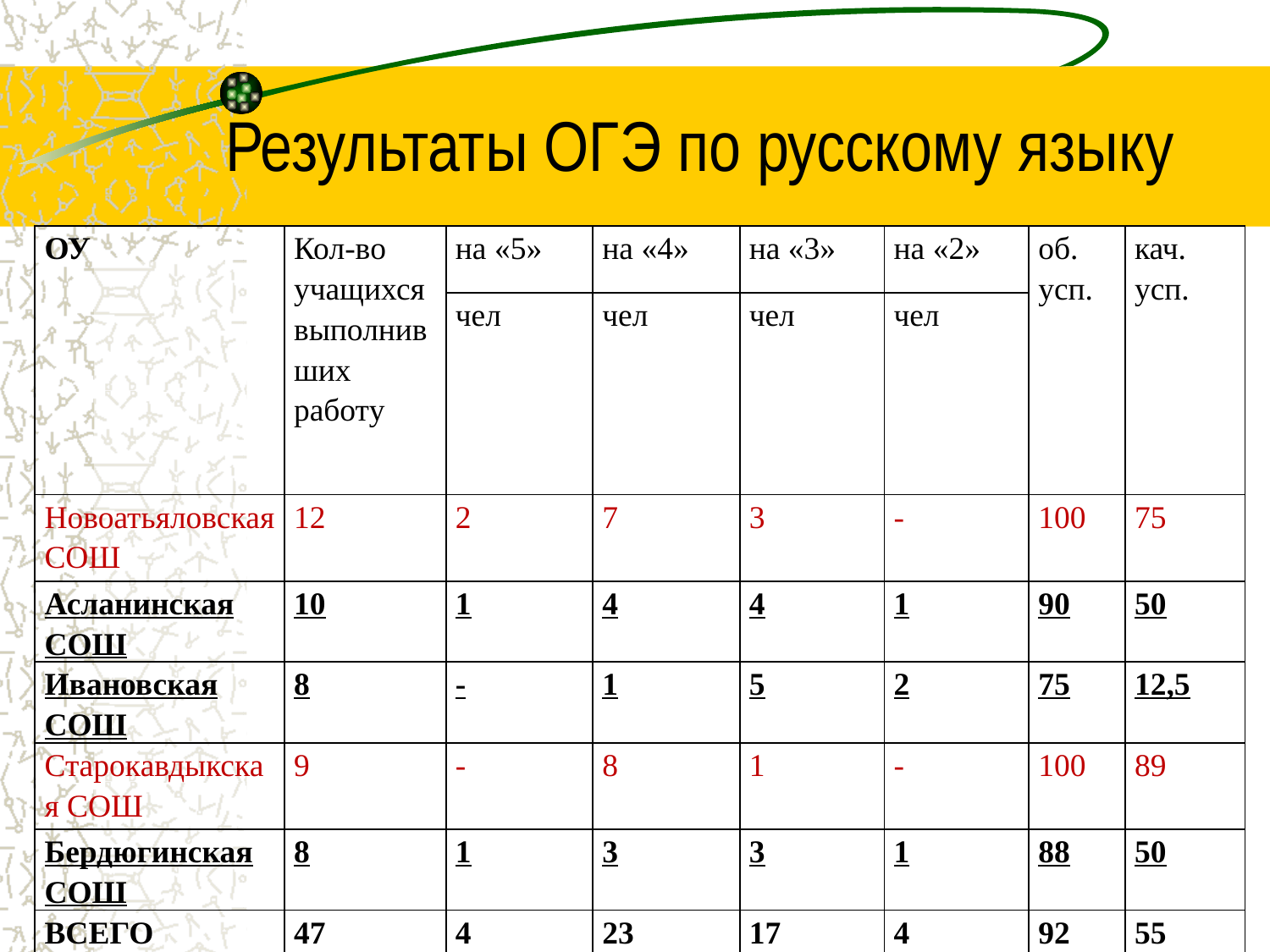

# Результаты ОГЭ по русскому языку
| ОУ | Кол-во учащихся выполнивших работу | на «5» | на «4» | на «3» | на «2» | об. усп. | кач. усп. |
| --- | --- | --- | --- | --- | --- | --- | --- |
|  |  | чел | чел | чел | чел |  |  |
| Новоатьяловская СОШ | 12 | 2 | 7 | 3 | - | 100 | 75 |
| Асланинская СОШ | 10 | 1 | 4 | 4 | 1 | 90 | 50 |
| Ивановская СОШ | 8 | - | 1 | 5 | 2 | 75 | 12,5 |
| Старокавдыкская СОШ | 9 | - | 8 | 1 | - | 100 | 89 |
| Бердюгинская СОШ | 8 | 1 | 3 | 3 | 1 | 88 | 50 |
| ВСЕГО | 47 | 4 | 23 | 17 | 4 | 92 | 55 |